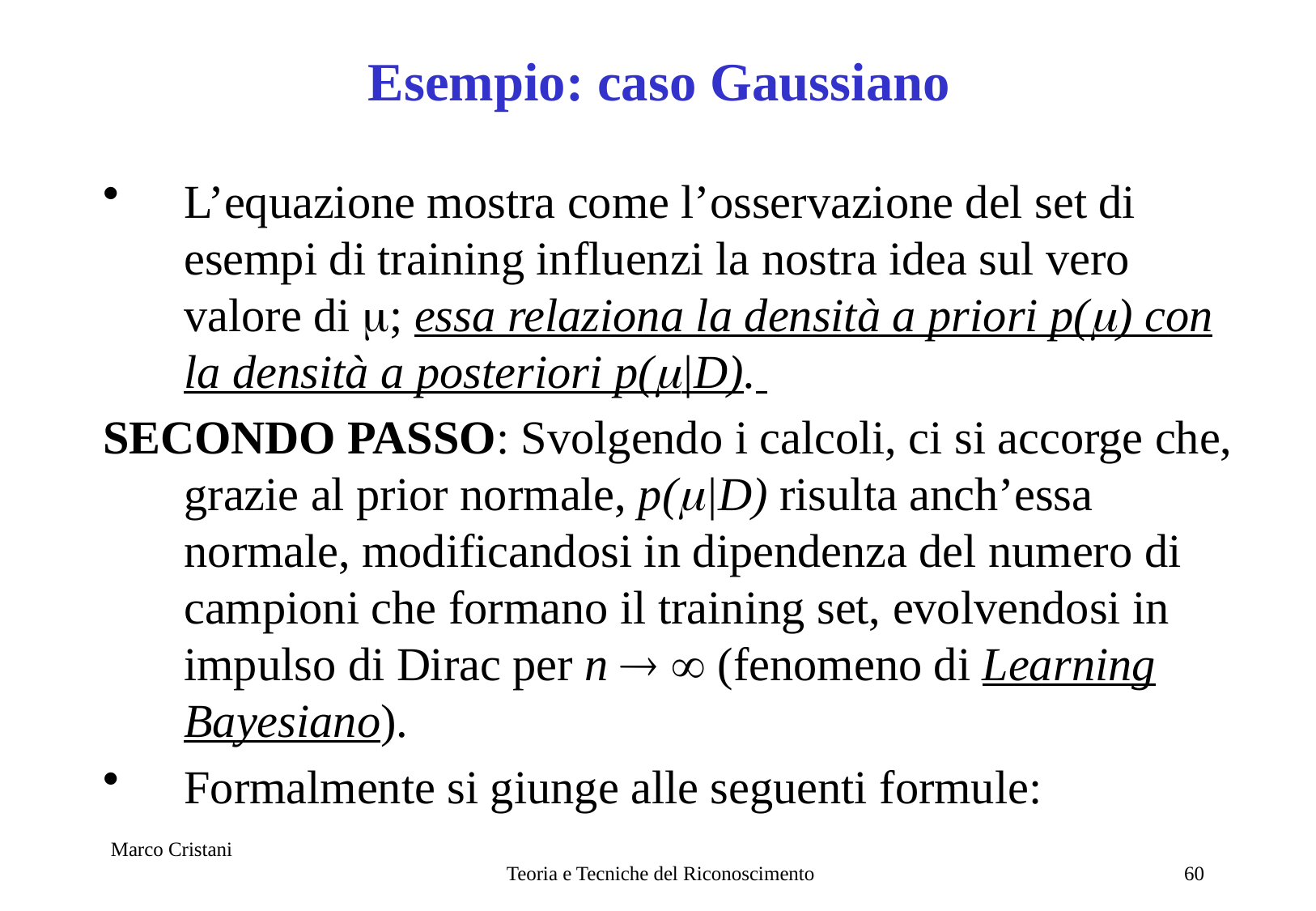

# Esempio: caso Gaussiano
L’equazione mostra come l’osservazione del set di esempi di training influenzi la nostra idea sul vero valore di μ; essa relaziona la densità a priori p(μ) con la densità a posteriori p(μ|D).
SECONDO PASSO: Svolgendo i calcoli, ci si accorge che, grazie al prior normale, p(μ|D) risulta anch’essa normale, modificandosi in dipendenza del numero di campioni che formano il training set, evolvendosi in impulso di Dirac per n → ∞ (fenomeno di Learning Bayesiano).
Formalmente si giunge alle seguenti formule:

Marco Cristani

Teoria e Tecniche del Riconoscimento

60